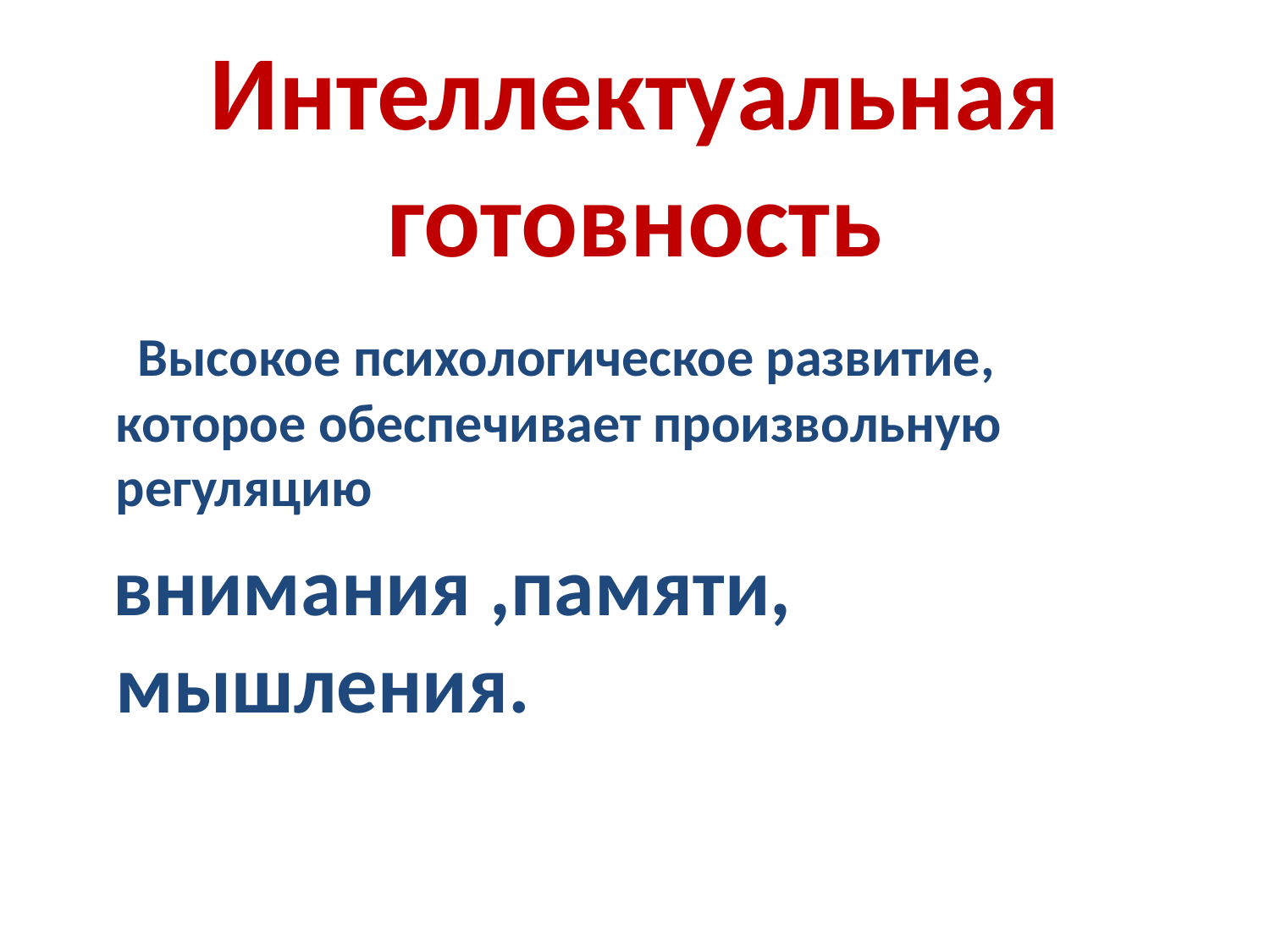

# Интеллектуальная готовность
     Высокое психологическое развитие, которое обеспечивает произвольную регуляцию
   внимания ,памяти, мышления.